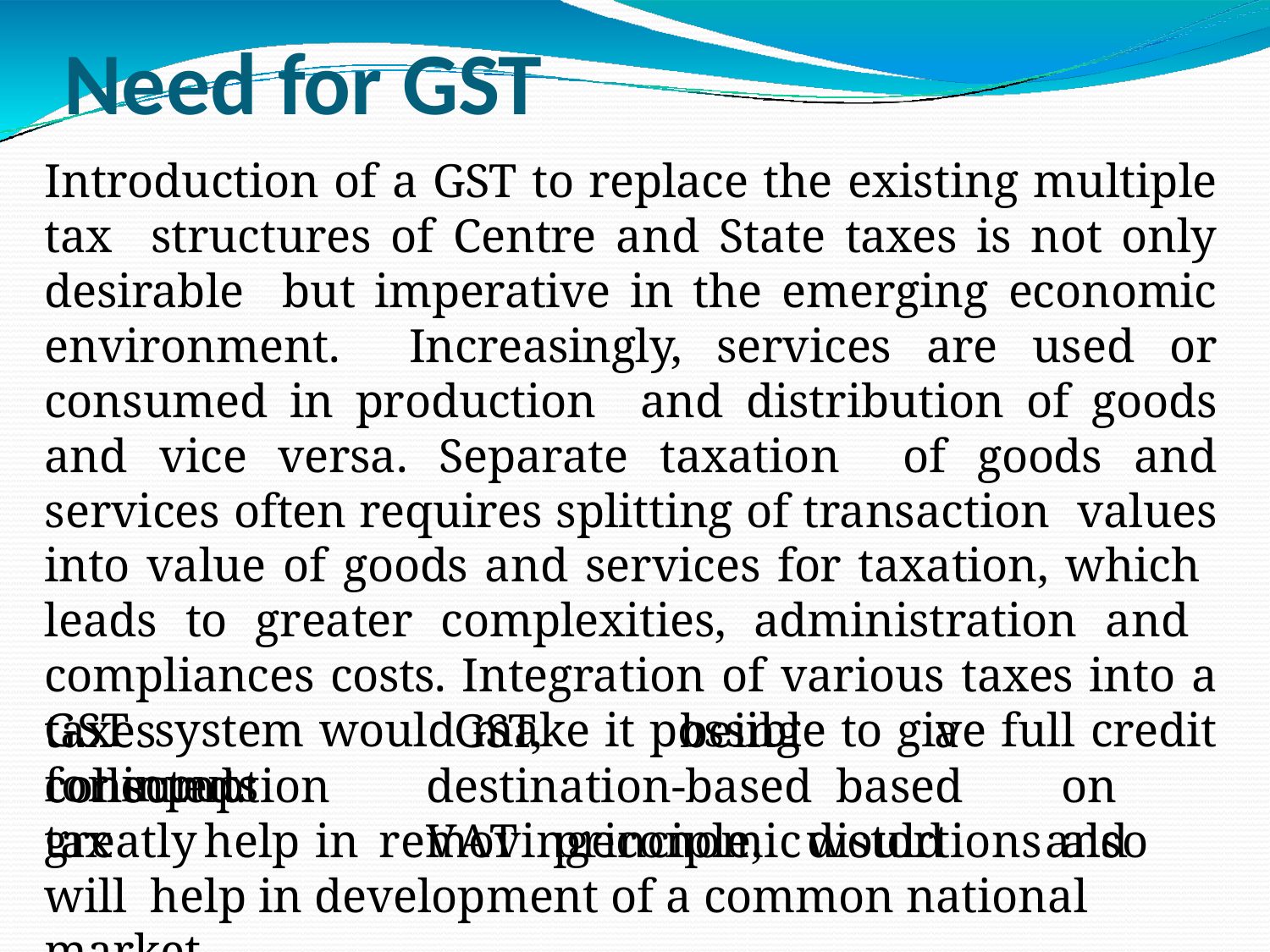

# Need for GST
Introduction of a GST to replace the existing multiple tax  structures of Centre and State taxes is not only desirable  but imperative in the emerging economic environment.  Increasingly, services are used or consumed in production  and distribution of goods and vice versa. Separate taxation  of goods and services often requires splitting of transaction  values into value of goods and services for taxation, which  leads to greater complexities, administration and  compliances costs. Integration of various taxes into a GST  system would make it possible to give full credit for inputs
taxes	collected.
GST,		being		a	destination-based  based	on	VAT	principle,	would	also
consumption	tax
greatly	help	in	removing	economic	distortions	and	will  help in development of a common national market.